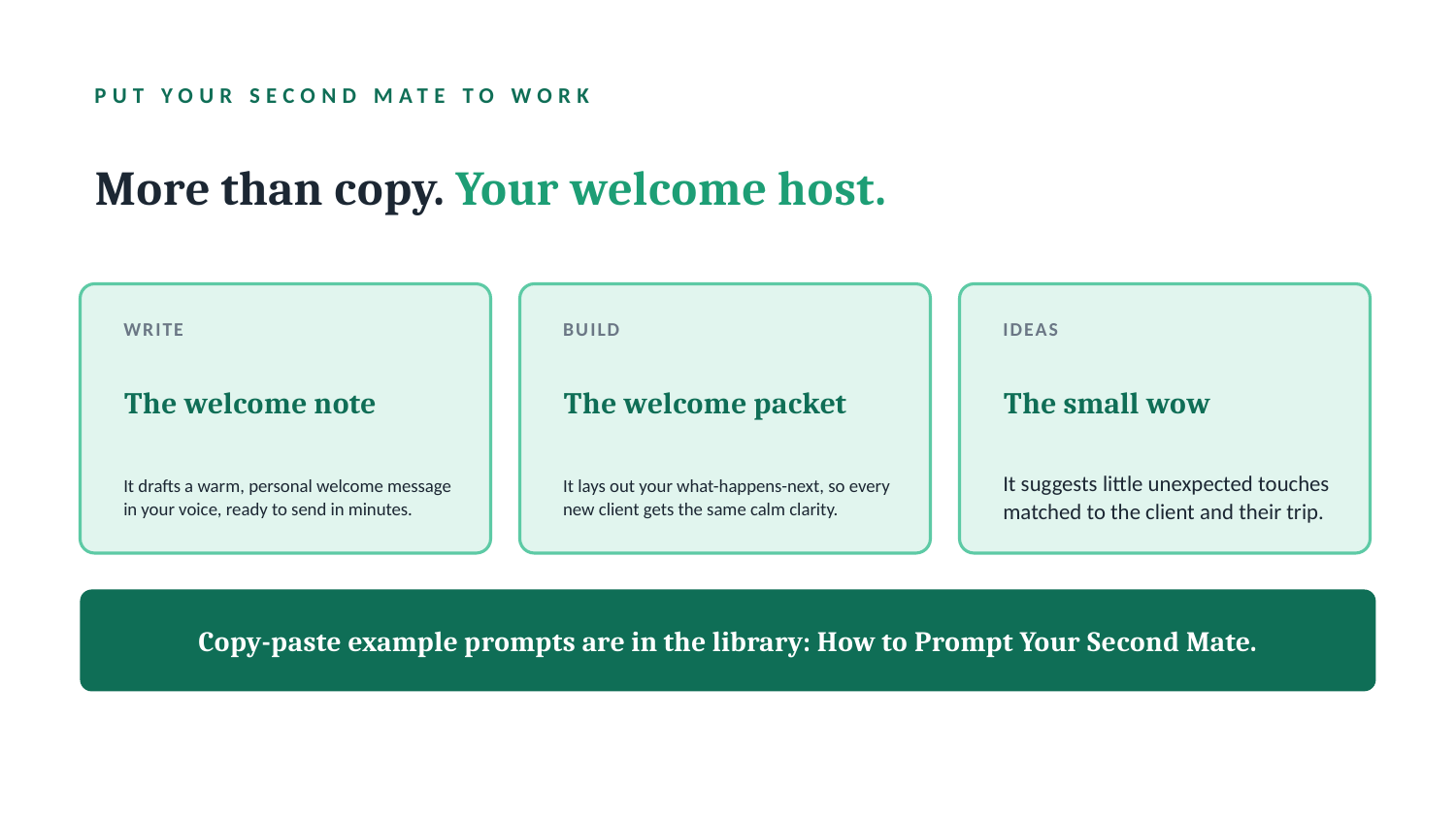

PUT YOUR SECOND MATE TO WORK
More than copy. Your welcome host.

WRITE
BUILD
IDEAS
The welcome note
The welcome packet
The small wow
It drafts a warm, personal welcome message in your voice, ready to send in minutes.
It lays out your what-happens-next, so every new client gets the same calm clarity.
It suggests little unexpected touches matched to the client and their trip.

Copy-paste example prompts are in the library: How to Prompt Your Second Mate.